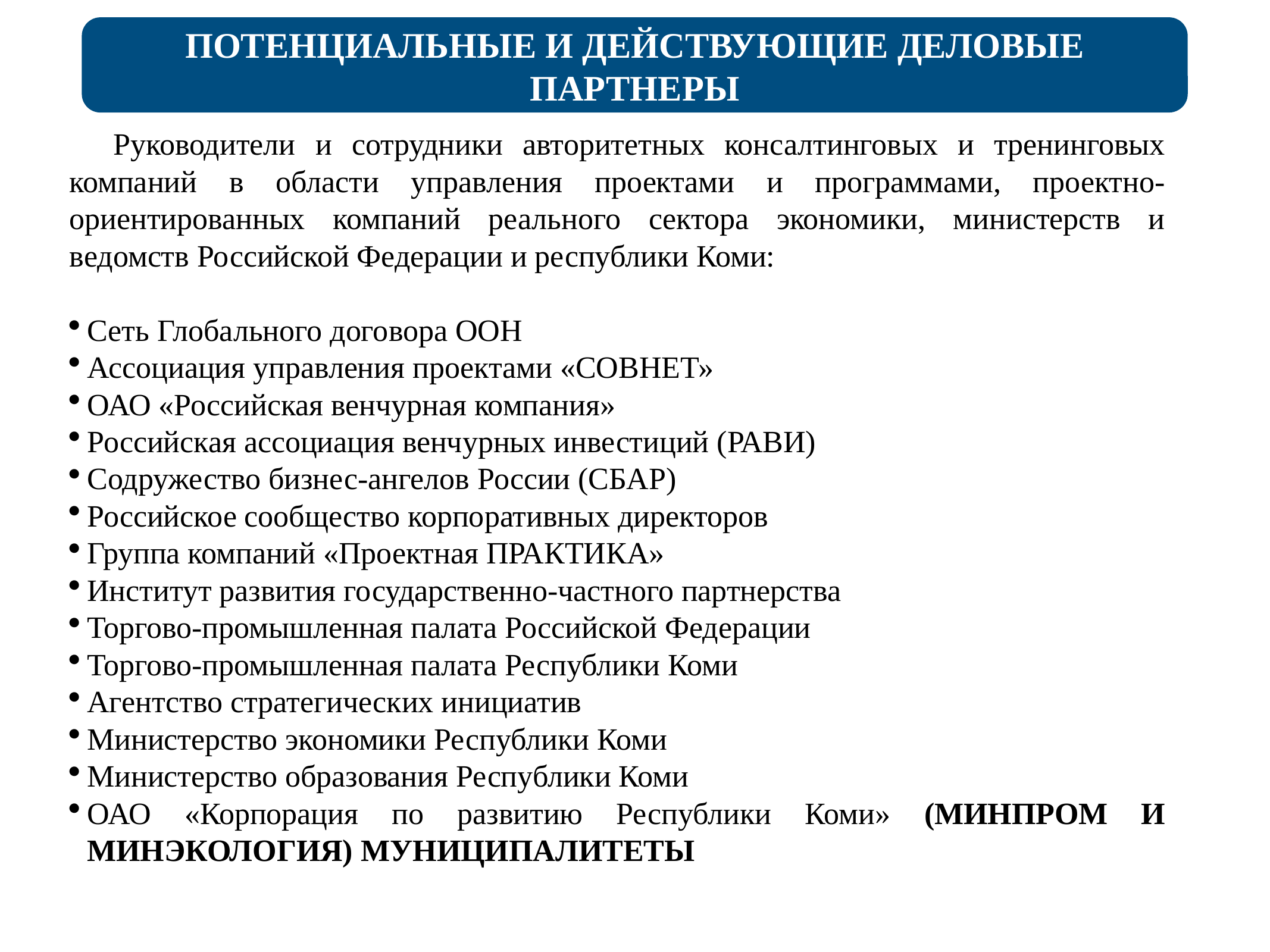

ПОТЕНЦИАЛЬНЫЕ И ДЕЙСТВУЮЩИЕ ДЕЛОВЫЕ ПАРТНЕРЫ
Руководители и сотрудники авторитетных консалтинговых и тренинговых компаний в области управления проектами и программами, проектно-ориентированных компаний реального сектора экономики, министерств и ведомств Российской Федерации и республики Коми:

Сеть Глобального договора ООН
Ассоциация управления проектами «СОВНЕТ»
ОАО «Российская венчурная компания»
Российская ассоциация венчурных инвестиций (РАВИ)
Содружество бизнес-ангелов России (СБАР)
Российское сообщество корпоративных директоров
Группа компаний «Проектная ПРАКТИКА»
Институт развития государственно-частного партнерства
Торгово-промышленная палата Российской Федерации
Торгово-промышленная палата Республики Коми
Агентство стратегических инициатив
Министерство экономики Республики Коми
Министерство образования Республики Коми
ОАО «Корпорация по развитию Республики Коми» (МИНПРОМ И МИНЭКОЛОГИЯ) МУНИЦИПАЛИТЕТЫ